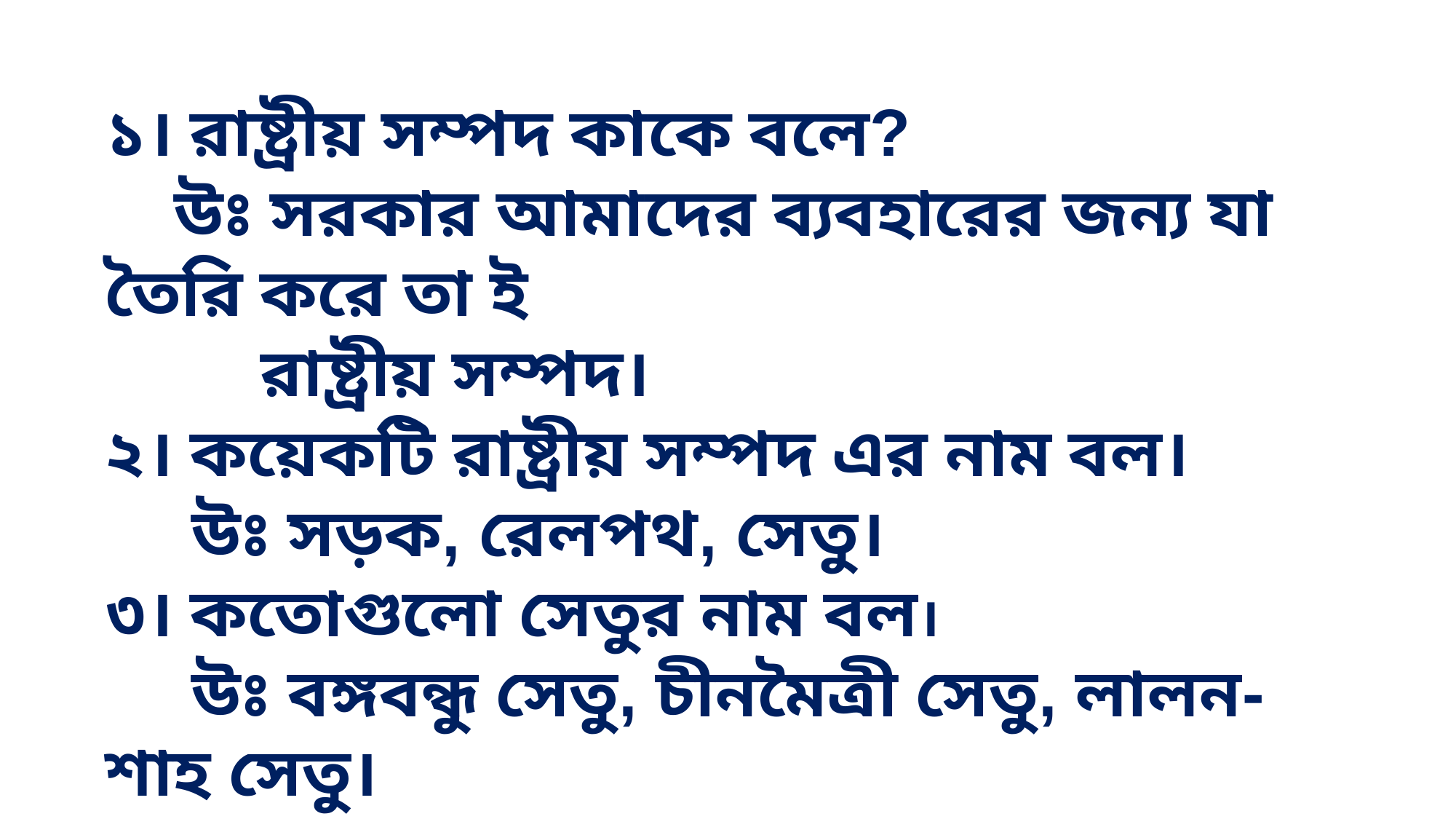

১। রাষ্ট্রীয় সম্পদ কাকে বলে?
    উঃ সরকার আমাদের ব্যবহারের জন্য যা তৈরি করে তা ই
         রাষ্ট্রীয় সম্পদ।
২। কয়েকটি রাষ্ট্রীয় সম্পদ এর নাম বল।
     উঃ সড়ক, রেলপথ, সেতু।
৩। কতোগুলো সেতুর নাম বল।
     উঃ বঙ্গবন্ধু সেতু, চীনমৈত্রী সেতু, লালন-শাহ সেতু।